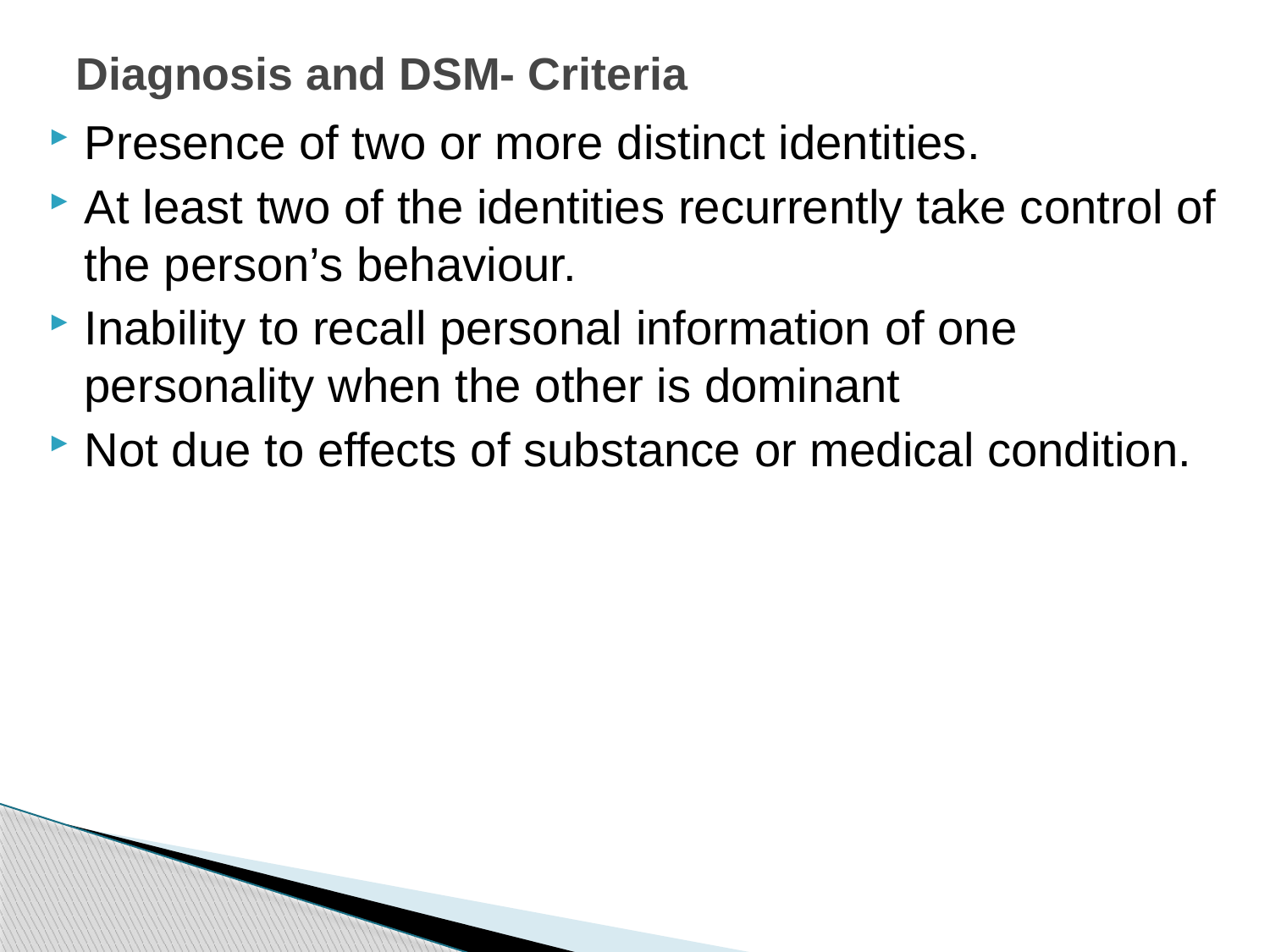

# Diagnosis and DSM- Criteria
Presence of two or more distinct identities.
At least two of the identities recurrently take control of the person’s behaviour.
Inability to recall personal information of one personality when the other is dominant
Not due to effects of substance or medical condition.